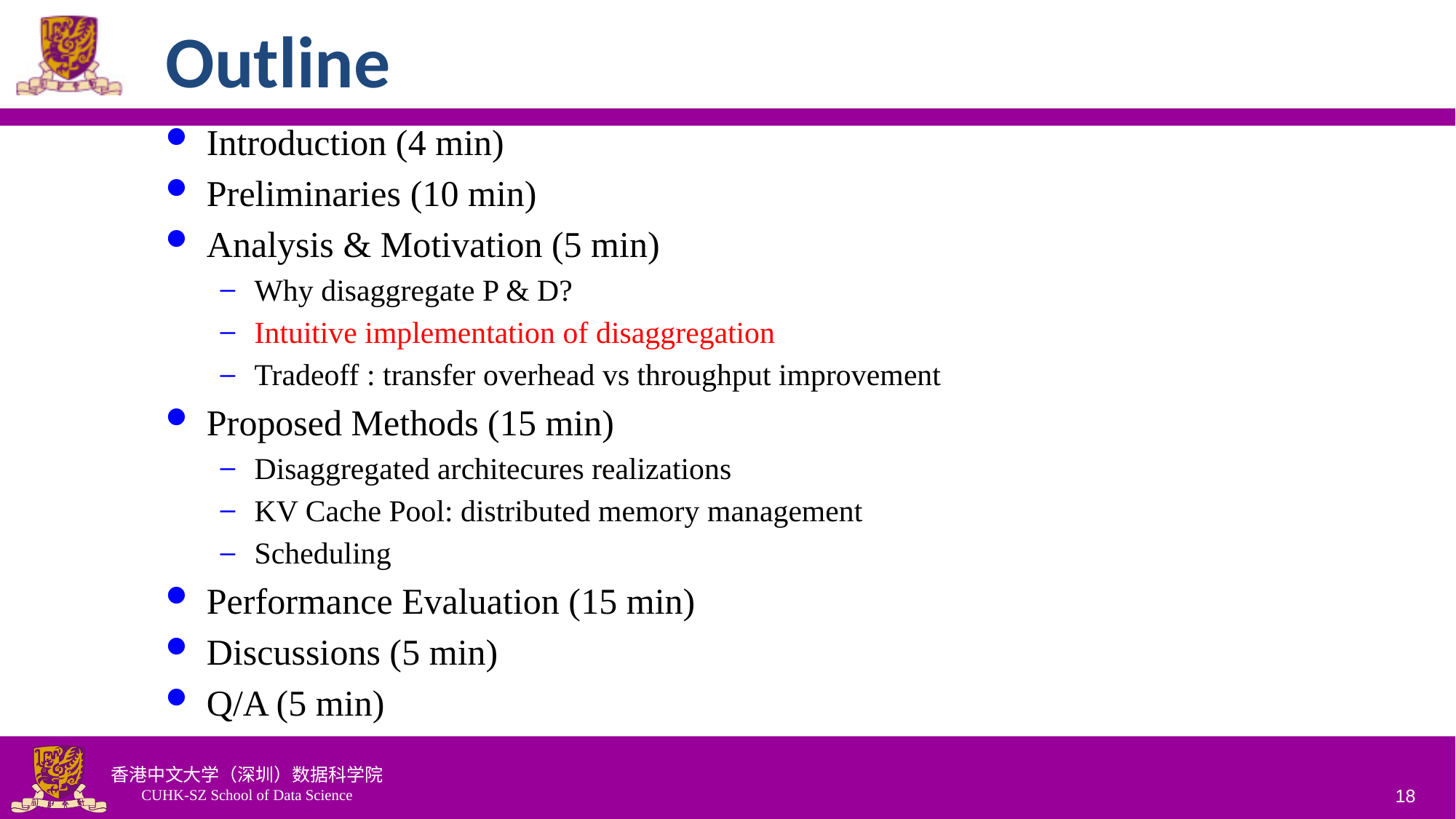

# Outline
Introduction (4 min)
Preliminaries (10 min)
Analysis & Motivation (5 min)
Why disaggregate P & D?
Intuitive implementation of disaggregation
Tradeoff : transfer overhead vs throughput improvement
Proposed Methods (15 min)
Disaggregated architecures realizations
KV Cache Pool: distributed memory management
Scheduling
Performance Evaluation (15 min)
Discussions (5 min)
Q/A (5 min)
18